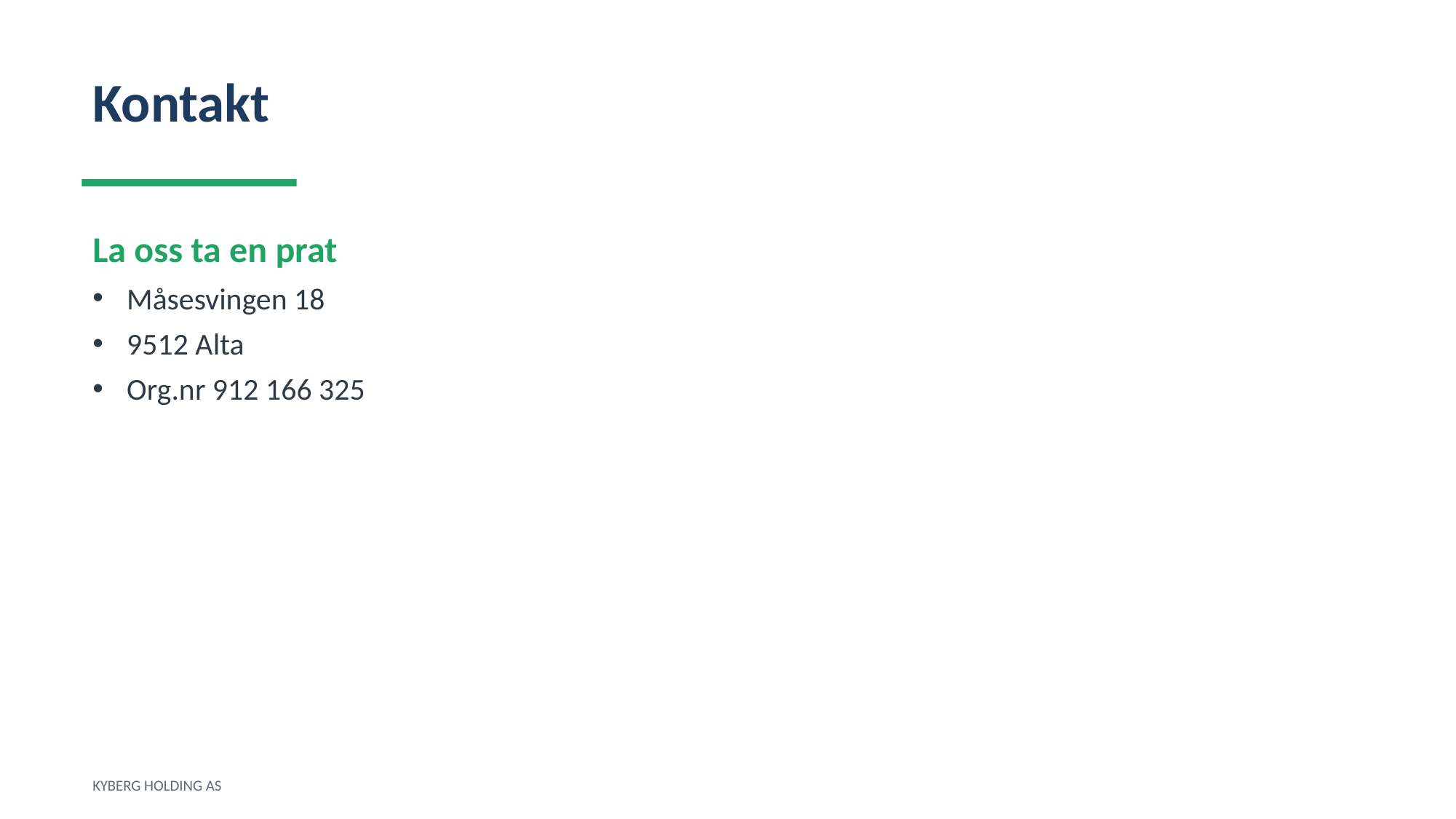

Kontakt

La oss ta en prat
Måsesvingen 18
9512 Alta
Org.nr 912 166 325
KYBERG HOLDING AS